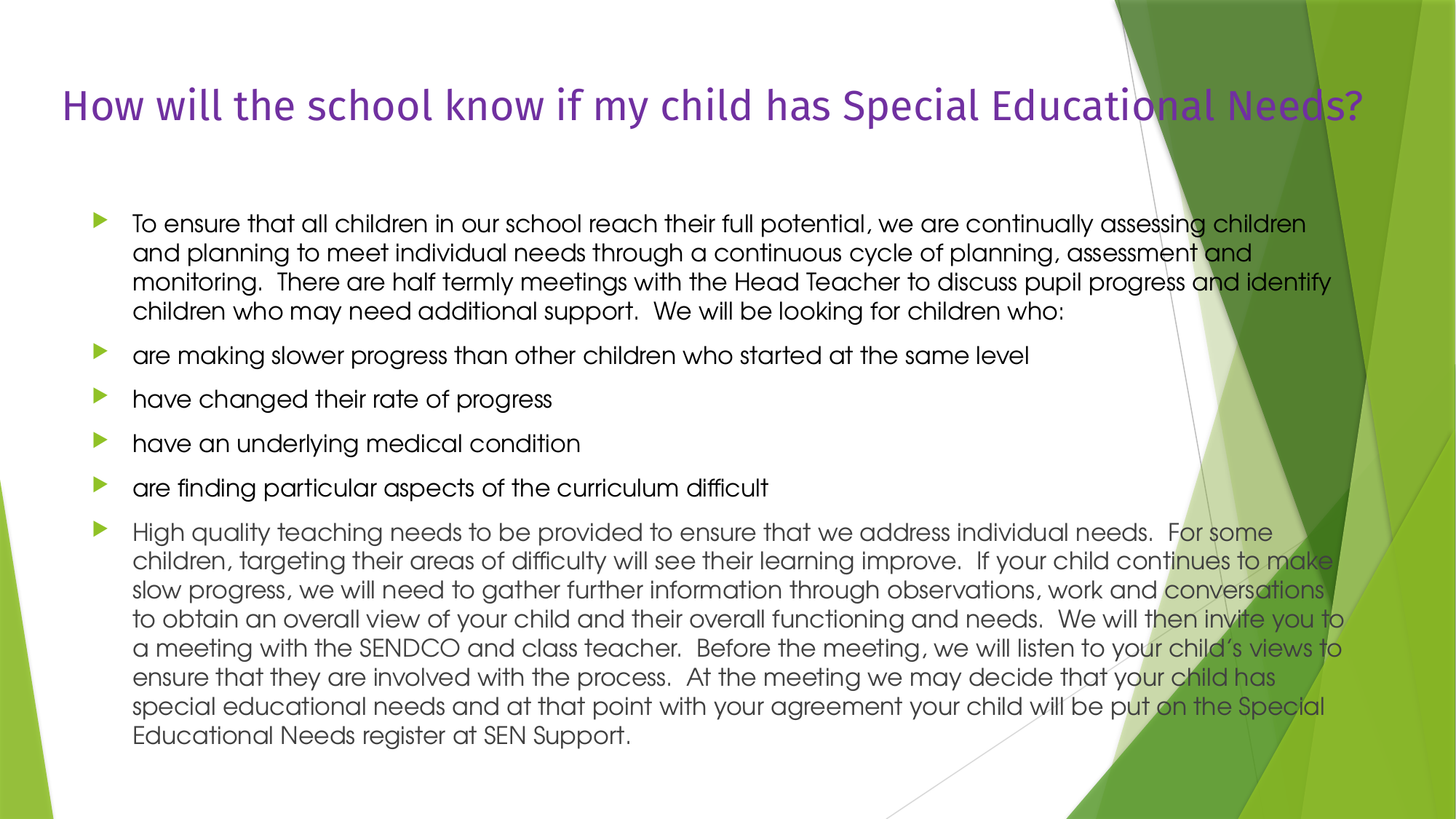

# How will the school know if my child has Special Educational Needs?

To ensure that all children in our school reach their full potential, we are continually assessing children and planning to meet individual needs through a continuous cycle of planning, assessment and monitoring.  There are half termly meetings with the Head Teacher to discuss pupil progress and identify children who may need additional support.  We will be looking for children who:
are making slower progress than other children who started at the same level
have changed their rate of progress
have an underlying medical condition
are finding particular aspects of the curriculum difficult
High quality teaching needs to be provided to ensure that we address individual needs.  For some children, targeting their areas of difficulty will see their learning improve.  If your child continues to make slow progress, we will need to gather further information through observations, work and conversations to obtain an overall view of your child and their overall functioning and needs.  We will then invite you to a meeting with the SENDCO and class teacher.  Before the meeting, we will listen to your child’s views to ensure that they are involved with the process.  At the meeting we may decide that your child has special educational needs and at that point with your agreement your child will be put on the Special Educational Needs register at SEN Support.